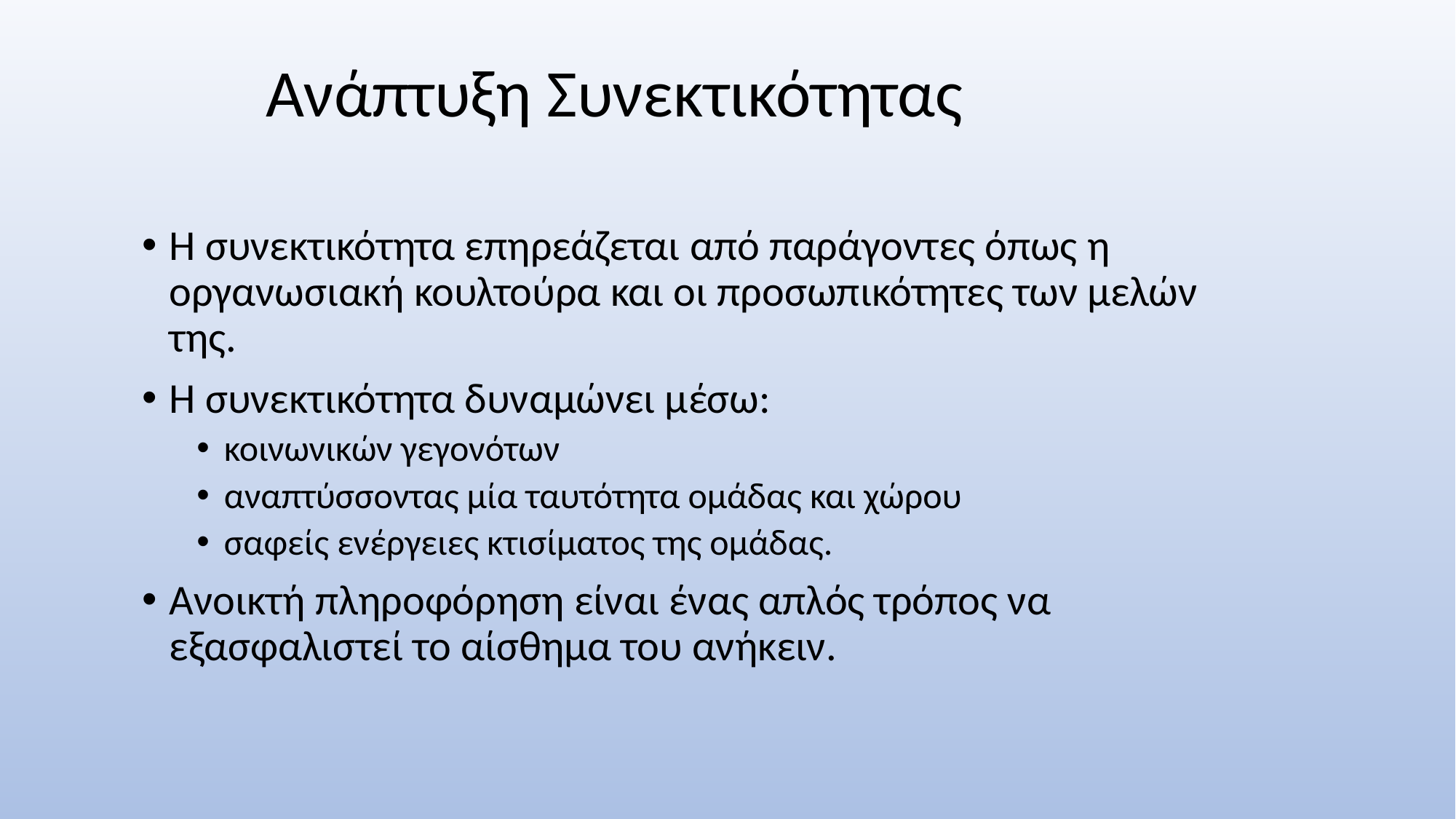

# Ανάπτυξη Συνεκτικότητας
Η συνεκτικότητα επηρεάζεται από παράγοντες όπως η οργανωσιακή κουλτούρα και οι προσωπικότητες των μελών της.
Η συνεκτικότητα δυναμώνει μέσω:
κοινωνικών γεγονότων
αναπτύσσοντας μία ταυτότητα ομάδας και χώρου
σαφείς ενέργειες κτισίματος της ομάδας.
Ανοικτή πληροφόρηση είναι ένας απλός τρόπος να εξασφαλιστεί το αίσθημα του ανήκειν.